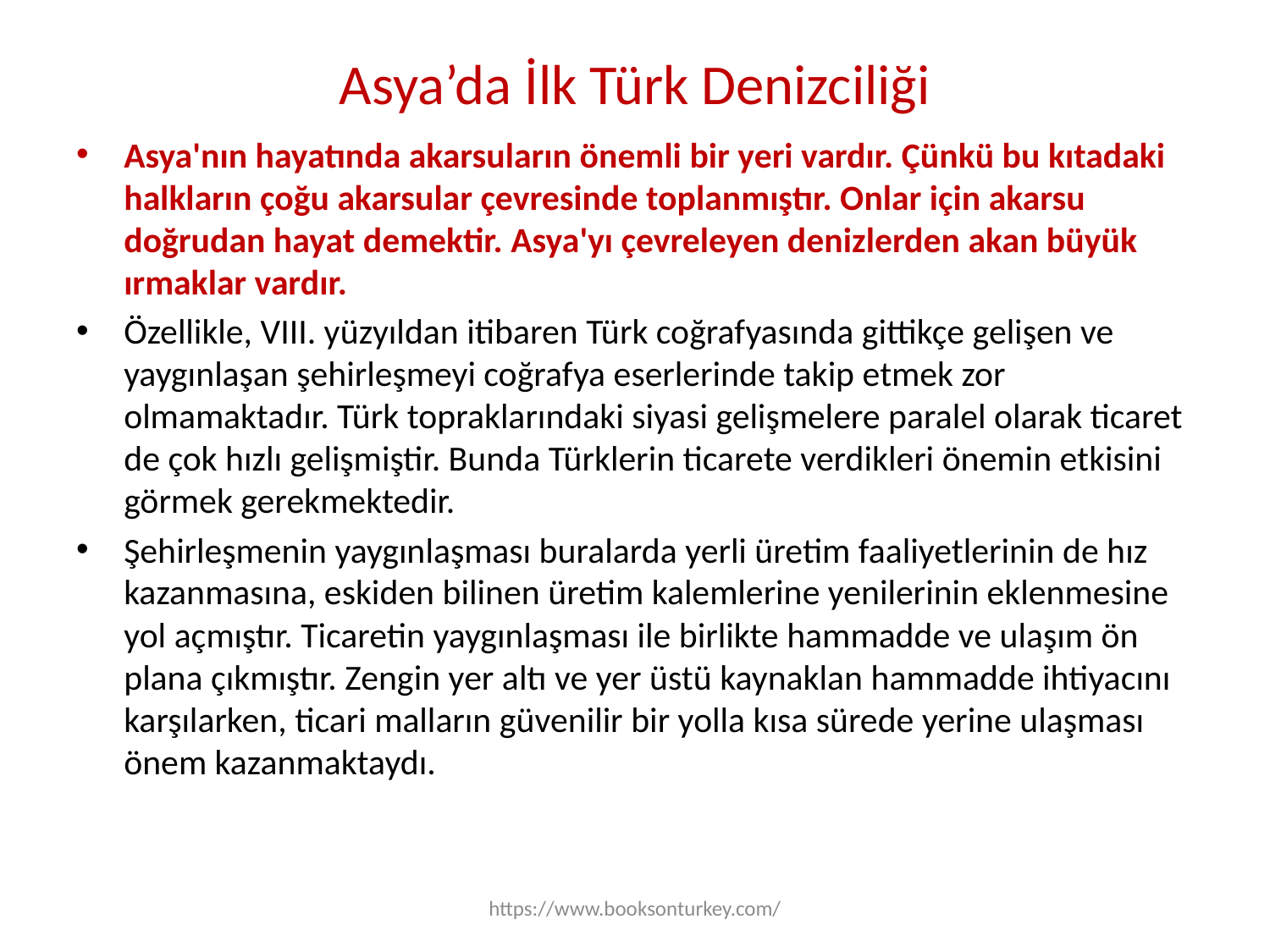

# Asya’da İlk Türk Denizciliği
Asya'nın hayatında akarsuların önemli bir yeri vardır. Çünkü bu kıtadaki halkların çoğu akarsular çevresinde toplanmıştır. Onlar için akarsu doğrudan hayat demektir. Asya'yı çevreleyen denizlerden akan büyük ırmaklar vardır.
Özellikle, VIII. yüzyıldan itibaren Türk coğrafyasında gittikçe gelişen ve yaygınlaşan şehirleşmeyi coğrafya eserlerinde takip etmek zor olmamaktadır. Türk topraklarındaki siyasi gelişmelere paralel olarak ticaret de çok hızlı gelişmiştir. Bunda Türklerin ticarete verdikleri önemin etkisini görmek gerekmektedir.
Şehirleşmenin yaygınlaşması buralarda yerli üretim faaliyetlerinin de hız kazanmasına, eskiden bilinen üretim kalemlerine yenilerinin eklenmesine yol açmıştır. Ticaretin yaygınlaşması ile birlikte hammadde ve ulaşım ön plana çıkmıştır. Zengin yer altı ve yer üstü kaynaklan hammadde ihtiyacını karşılarken, ticari malların güvenilir bir yolla kısa sürede yerine ulaşması önem kazanmaktaydı.
https://www.booksonturkey.com/